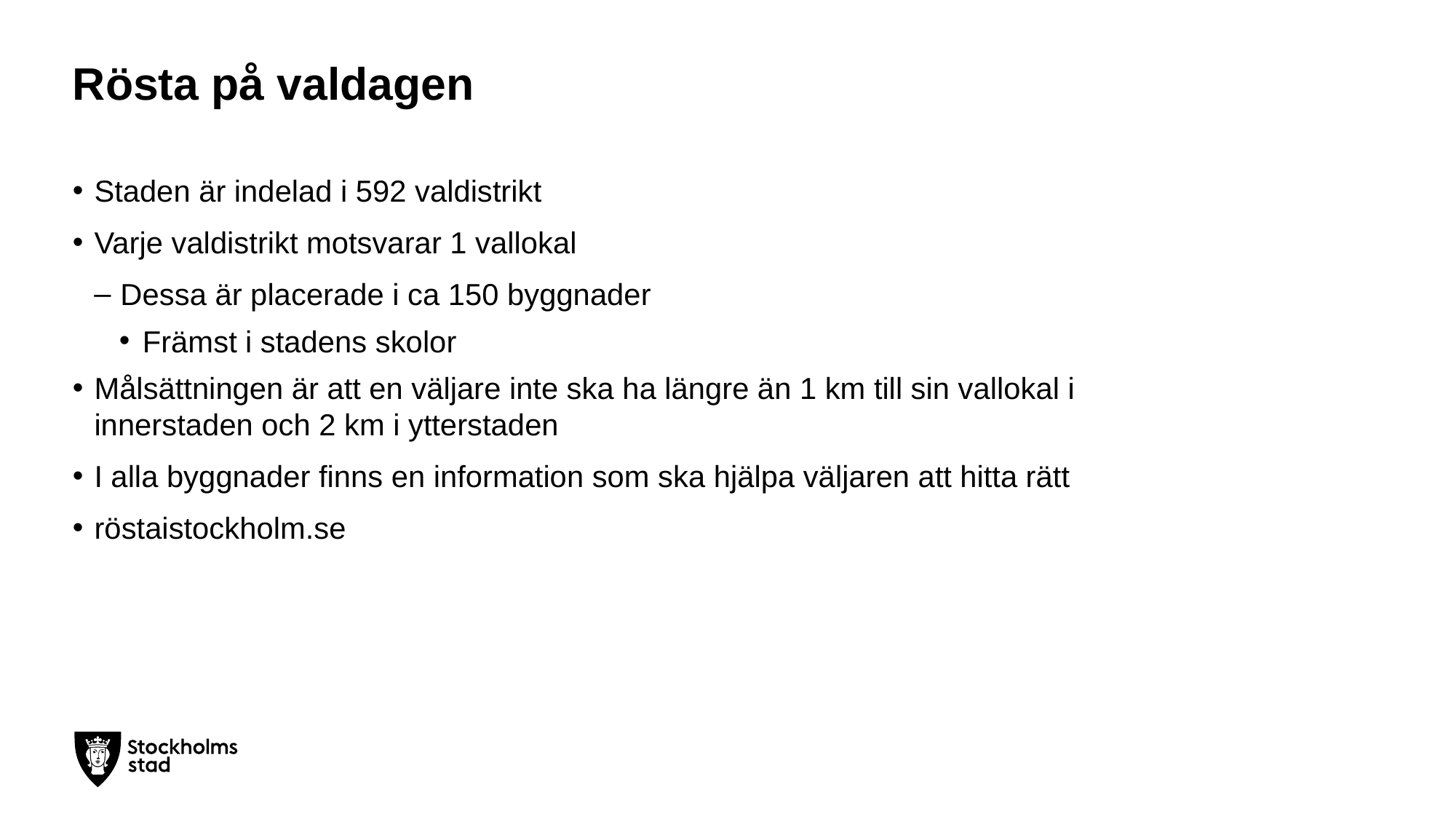

# Rösta på valdagen
Staden är indelad i 592 valdistrikt
Varje valdistrikt motsvarar 1 vallokal
Dessa är placerade i ca 150 byggnader
Främst i stadens skolor
Målsättningen är att en väljare inte ska ha längre än 1 km till sin vallokal i innerstaden och 2 km i ytterstaden
I alla byggnader finns en information som ska hjälpa väljaren att hitta rätt
röstaistockholm.se